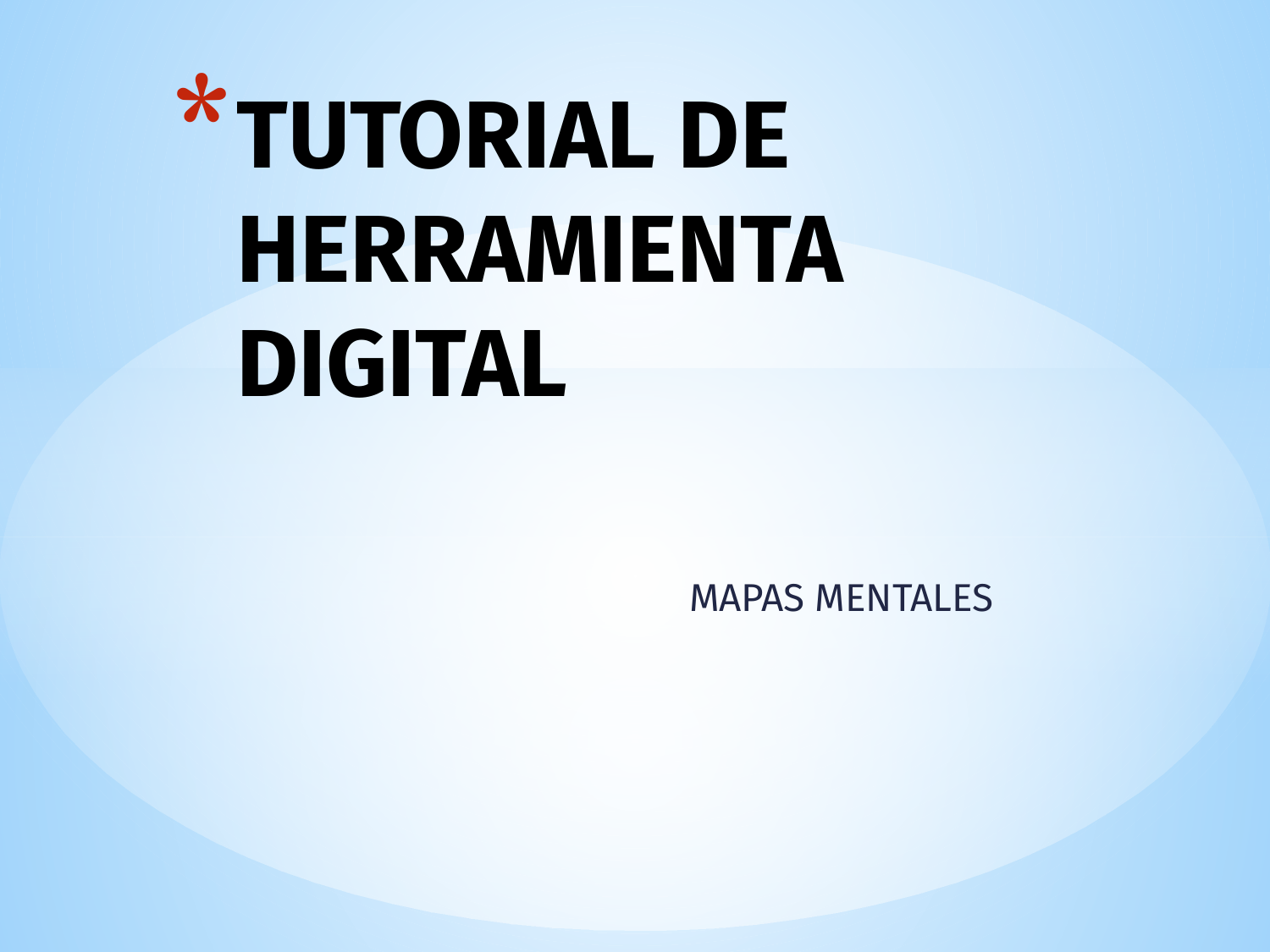

# TUTORIAL DE HERRAMIENTA DIGITAL
MAPAS MENTALES